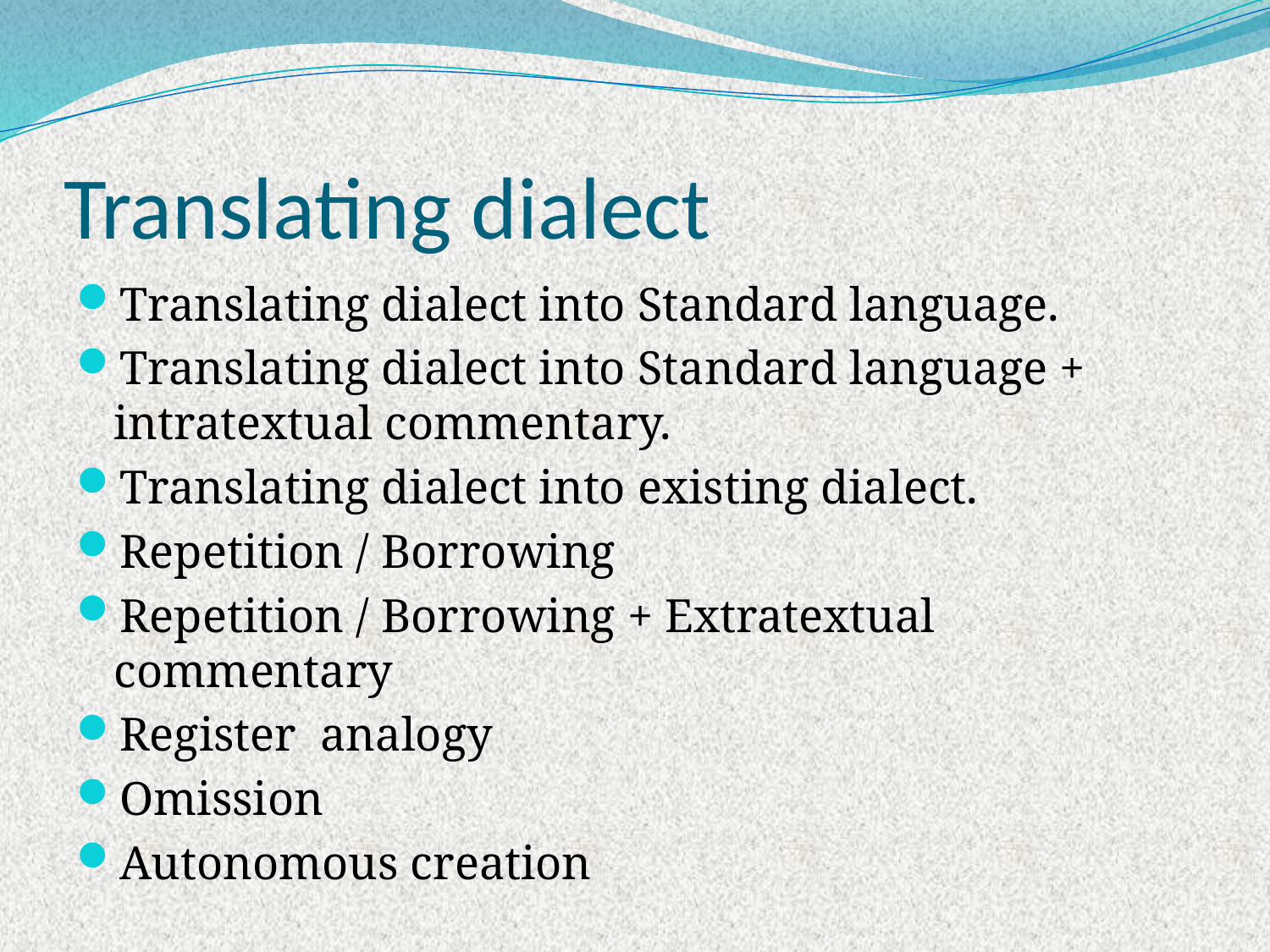

# Translating dialect
Translating dialect into Standard language.
Translating dialect into Standard language + intratextual commentary.
Translating dialect into existing dialect.
Repetition / Borrowing
Repetition / Borrowing + Extratextual commentary
Register  analogy
Omission
Autonomous creation